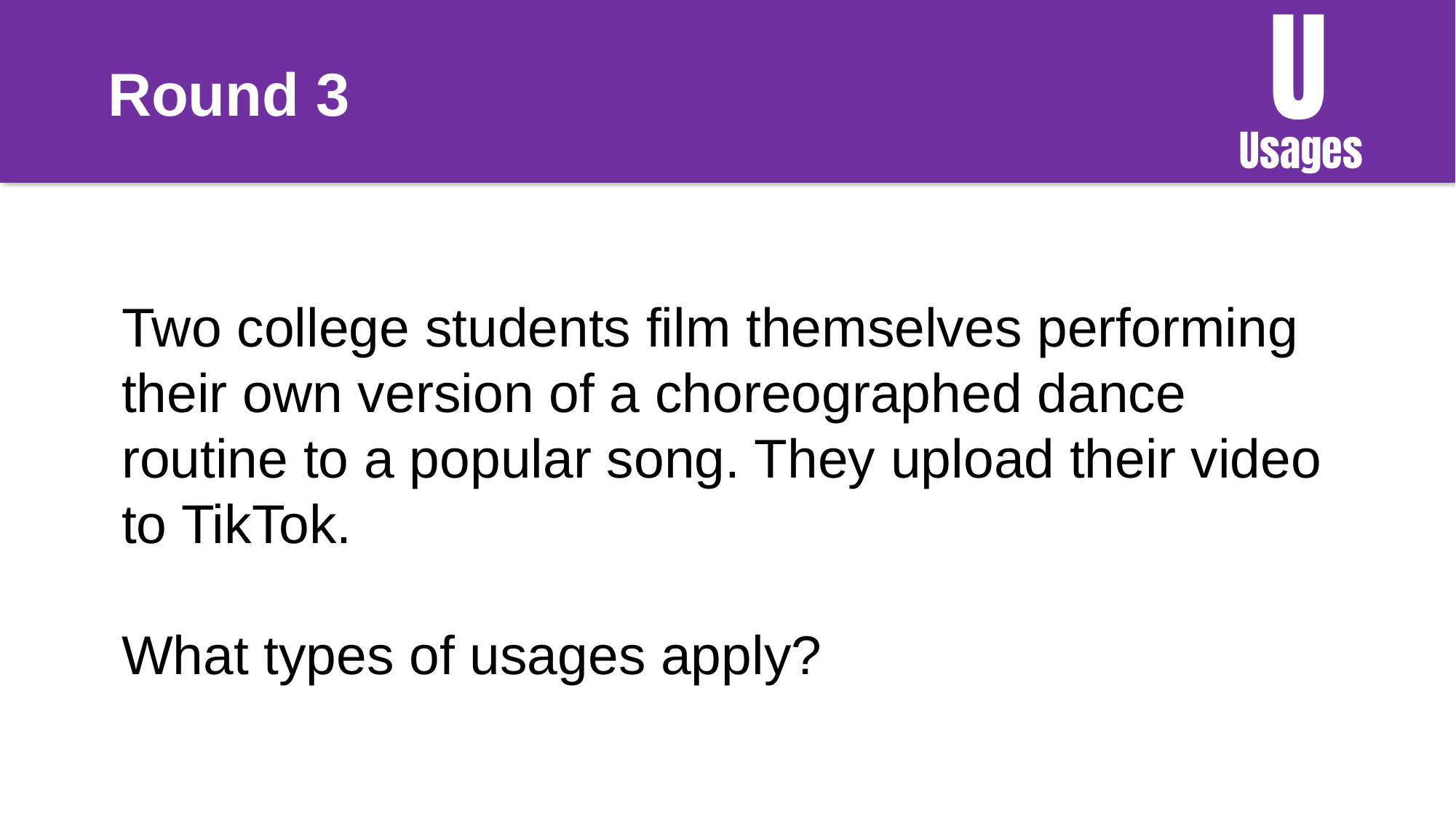

U
Usages

# Round 3
Two college students film themselves performing their own version of a choreographed dance routine to a popular song. They upload their video to TikTok.

What types of usages apply?